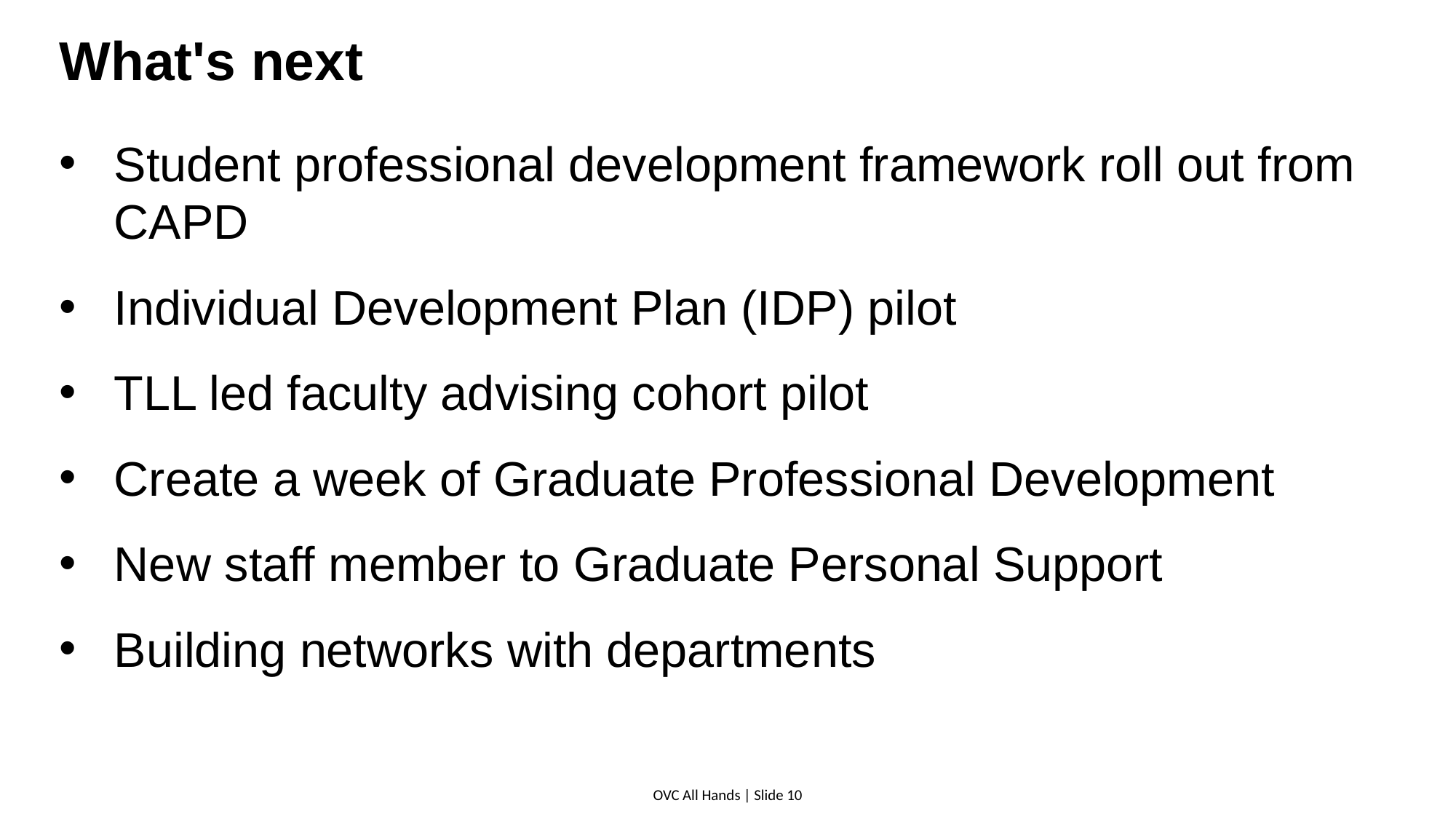

What's next
Student professional development framework roll out from CAPD
Individual Development Plan (IDP) pilot
TLL led faculty advising cohort pilot
Create a week of Graduate Professional Development
New staff member to Graduate Personal Support
Building networks with departments

OVC All Hands | Slide 10